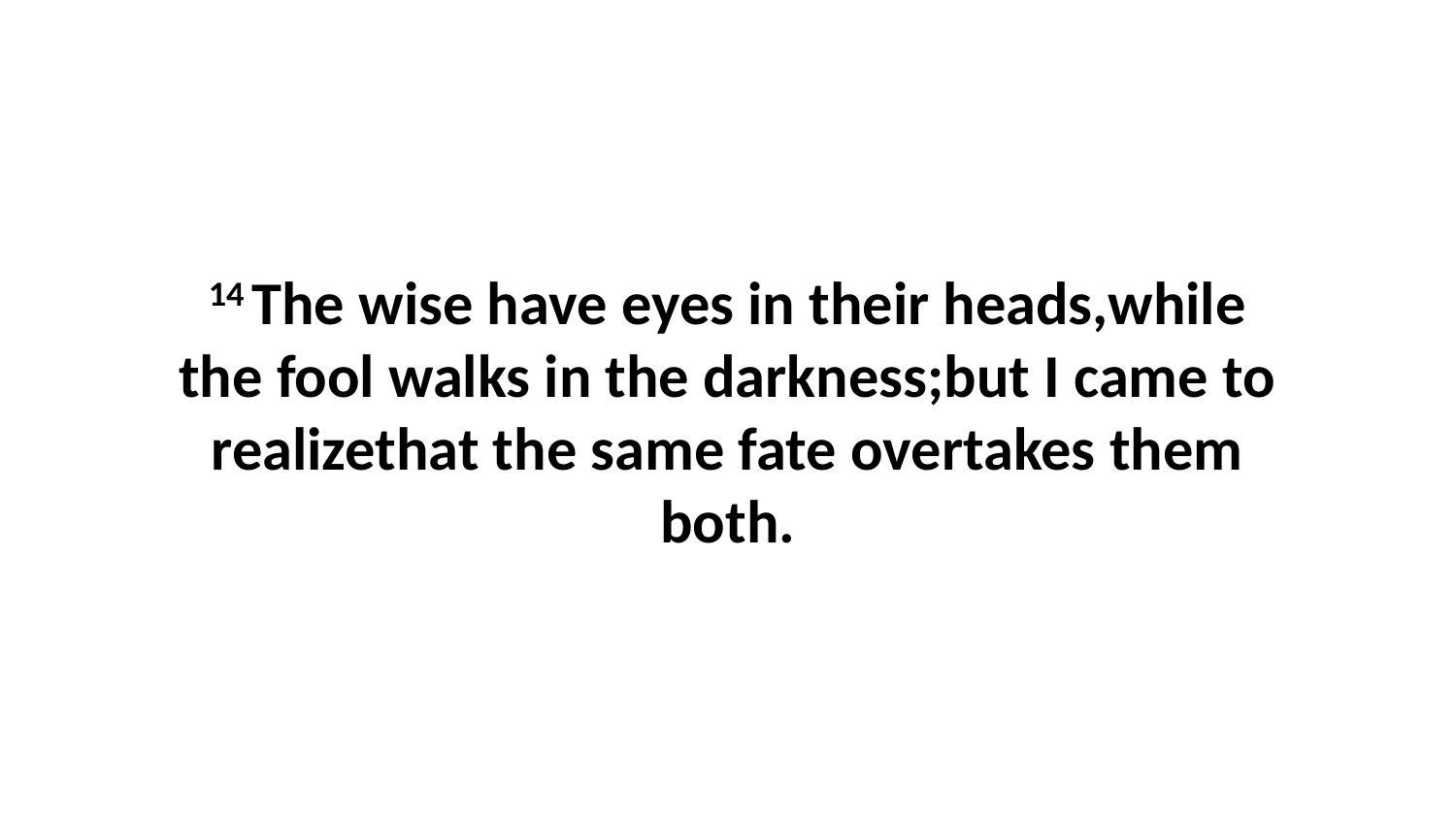

14 The wise have eyes in their heads,while the fool walks in the darkness;but I came to realizethat the same fate overtakes them both.